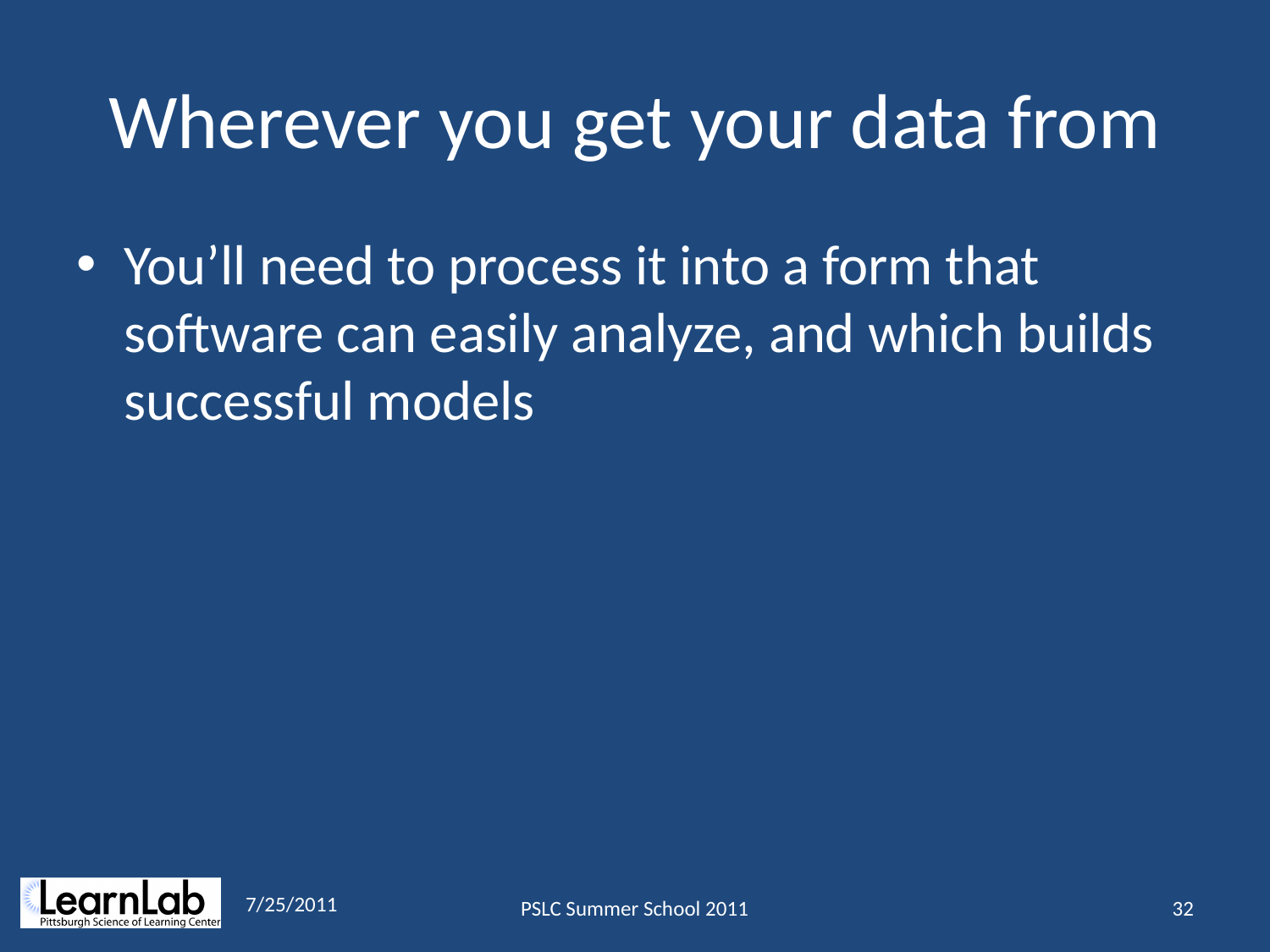

# Wherever you get your data from
You’ll need to process it into a form that software can easily analyze, and which builds successful models

7/25/2011
PSLC Summer School 2011
32